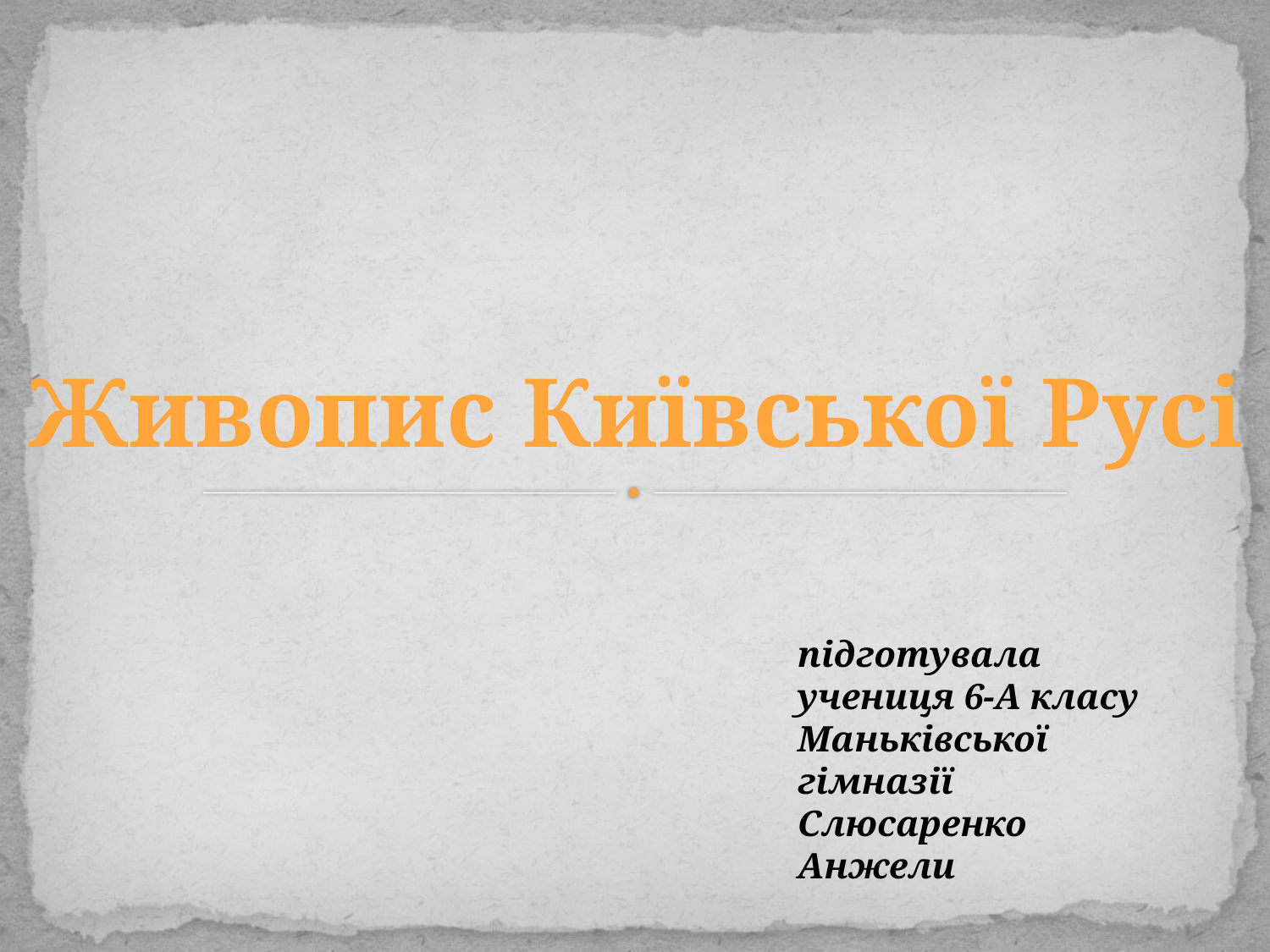

Живопис Київської Русі

підготувала
учениця 6-А класу
Маньківської гімназії
Слюсаренко Анжели